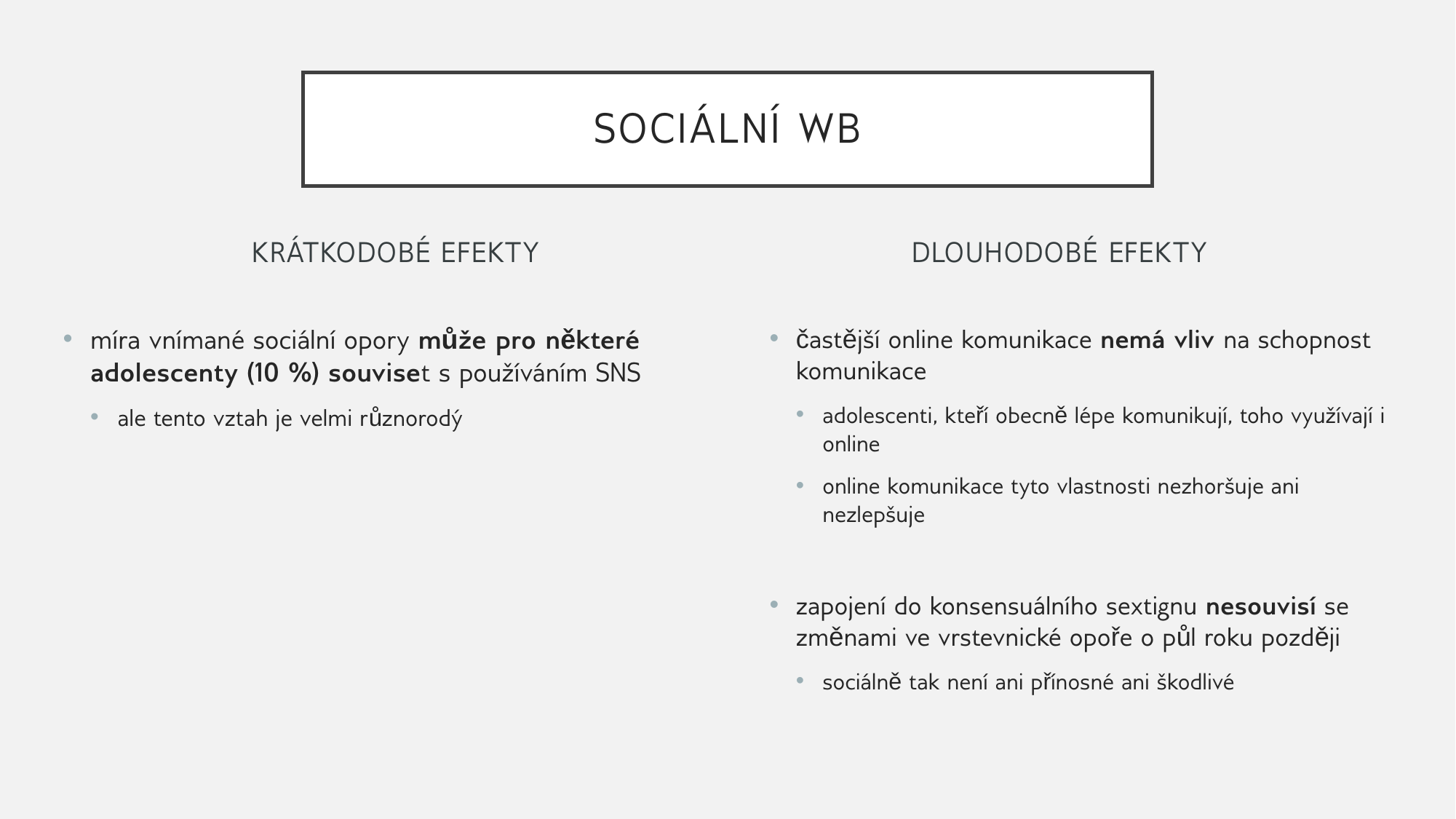

# sociální wb
krátkodobé efekty
dlouhodobé efekty
míra vnímané sociální opory může pro některé adolescenty (10 %) souviset s používáním SNS
ale tento vztah je velmi různorodý

častější online komunikace nemá vliv na schopnost komunikace
adolescenti, kteří obecně lépe komunikují, toho využívají i online
online komunikace tyto vlastnosti nezhoršuje ani nezlepšuje

zapojení do konsensuálního sextignu nesouvisí se změnami ve vrstevnické opoře o půl roku později
sociálně tak není ani přínosné ani škodlivé